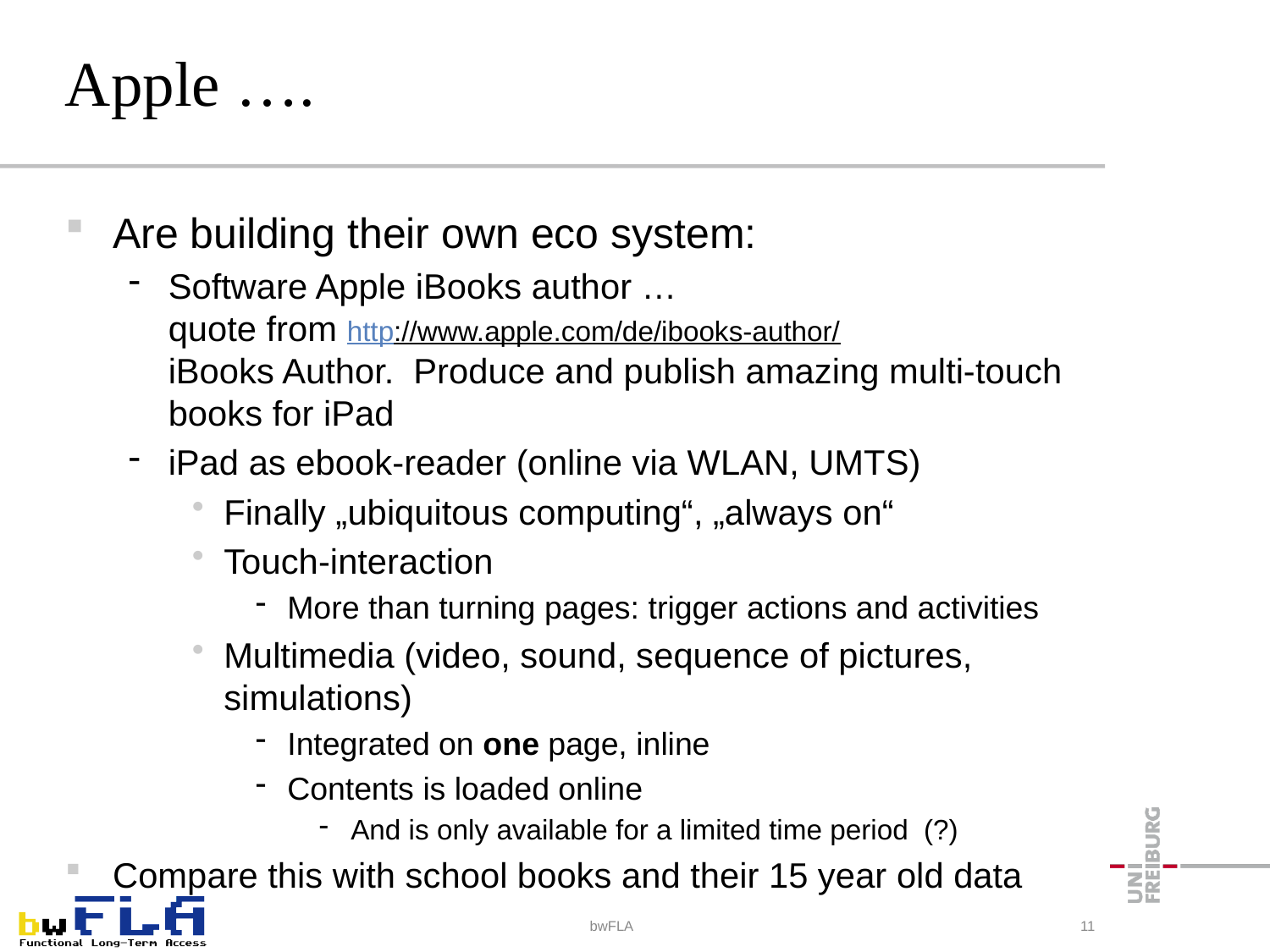

# Apple ….
Are building their own eco system:
Software Apple iBooks author …
quote from http://www.apple.com/de/ibooks-author/
iBooks Author.  Produce and publish amazing multi-touch books for iPad
iPad as ebook-reader (online via WLAN, UMTS)
Finally „ubiquitous computing“, „always on“
Touch-interaction
More than turning pages: trigger actions and activities
Multimedia (video, sound, sequence of pictures, simulations)
Integrated on one page, inline
Contents is loaded online
And is only available for a limited time period  (?)
Compare this with school books and their 15 year old data
bwFLA
11